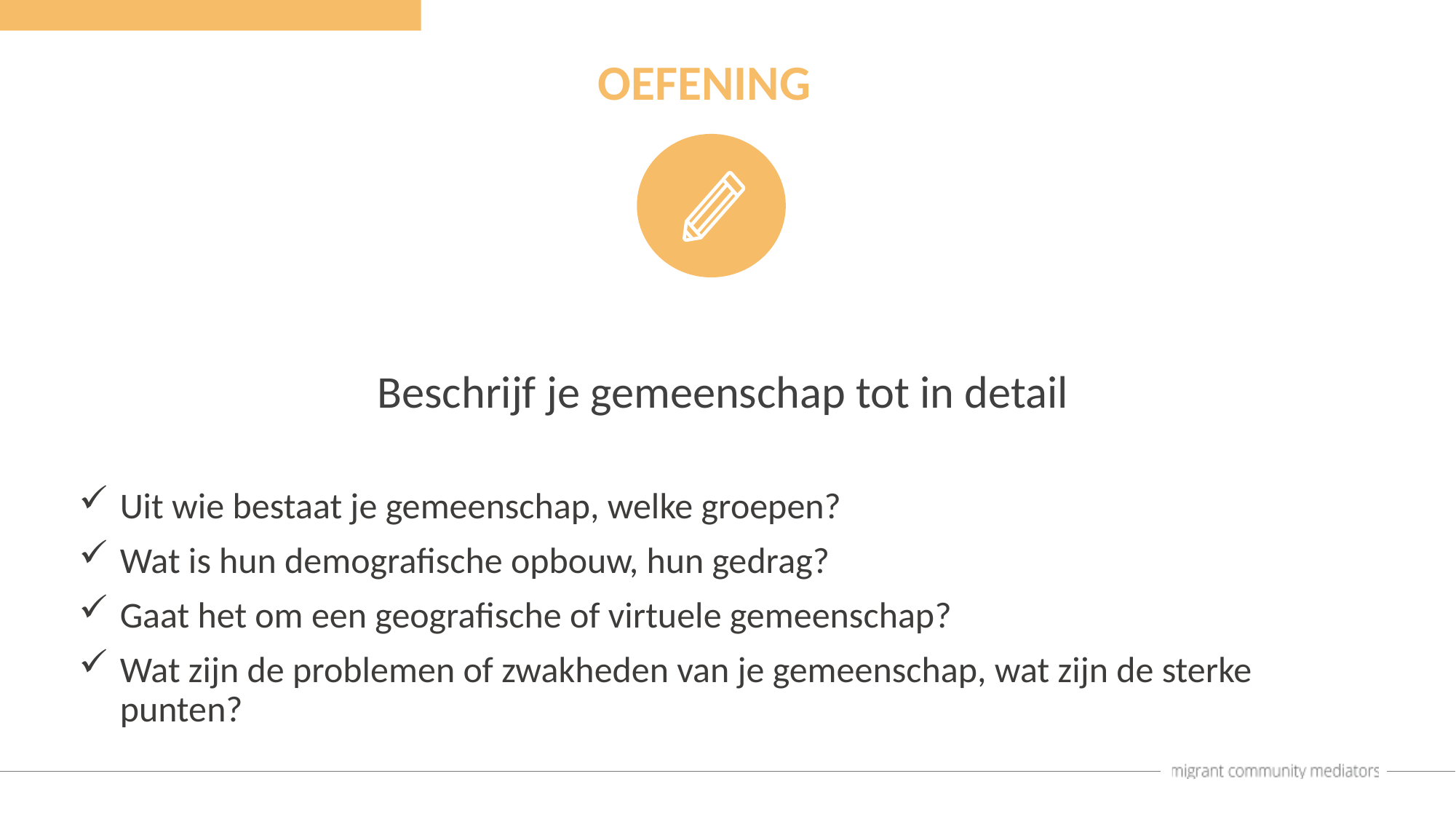

OEFENING

Beschrijf je gemeenschap tot in detail

Uit wie bestaat je gemeenschap, welke groepen?
Wat is hun demografische opbouw, hun gedrag?
Gaat het om een geografische of virtuele gemeenschap?
Wat zijn de problemen of zwakheden van je gemeenschap, wat zijn de sterke punten?